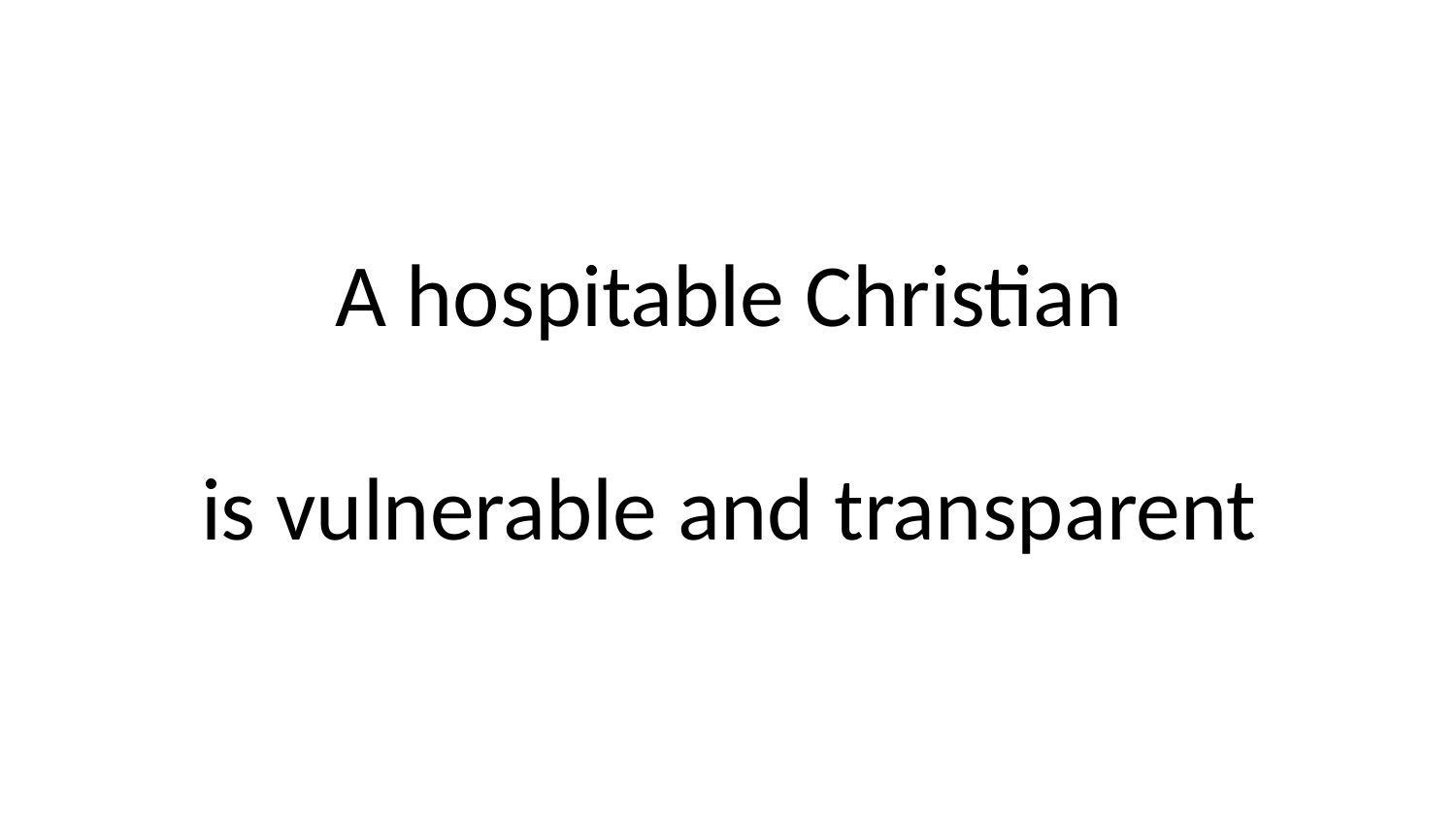

A hospitable Christian

is vulnerable and transparent